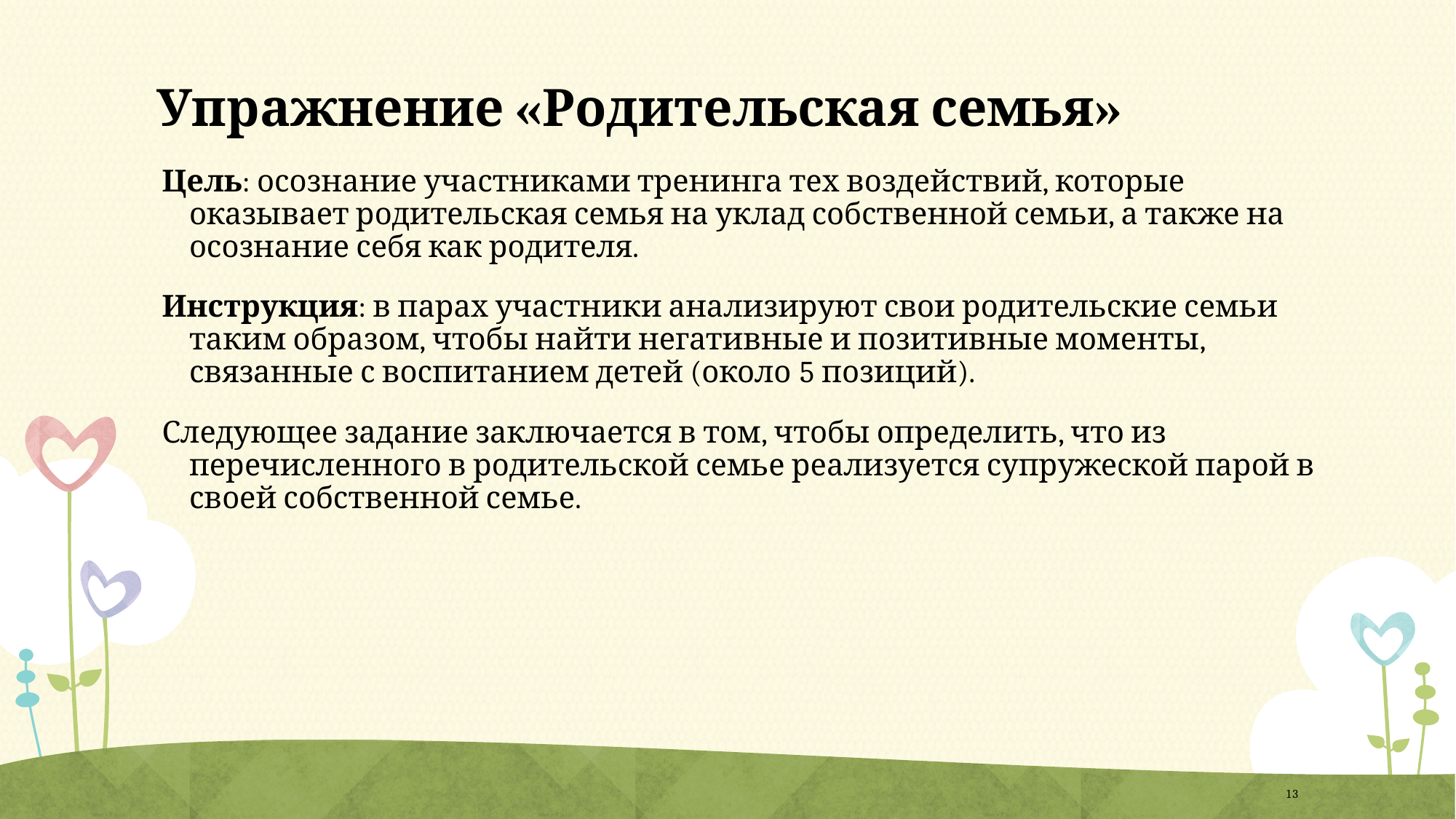

# Упражнение «Родительская семья»
Цель: осознание участниками тренинга тех воздействий, которые оказывает родительская семья на уклад собственной семьи, а также на осознание себя как родителя.
Инструкция: в парах участники анализируют свои родительские семьи таким образом, чтобы найти негативные и позитивные моменты, связанные с воспитанием детей (около 5 позиций).
Следующее задание заключается в том, чтобы определить, что из перечисленного в родительской семье реализуется супружеской парой в своей собственной семье.

13